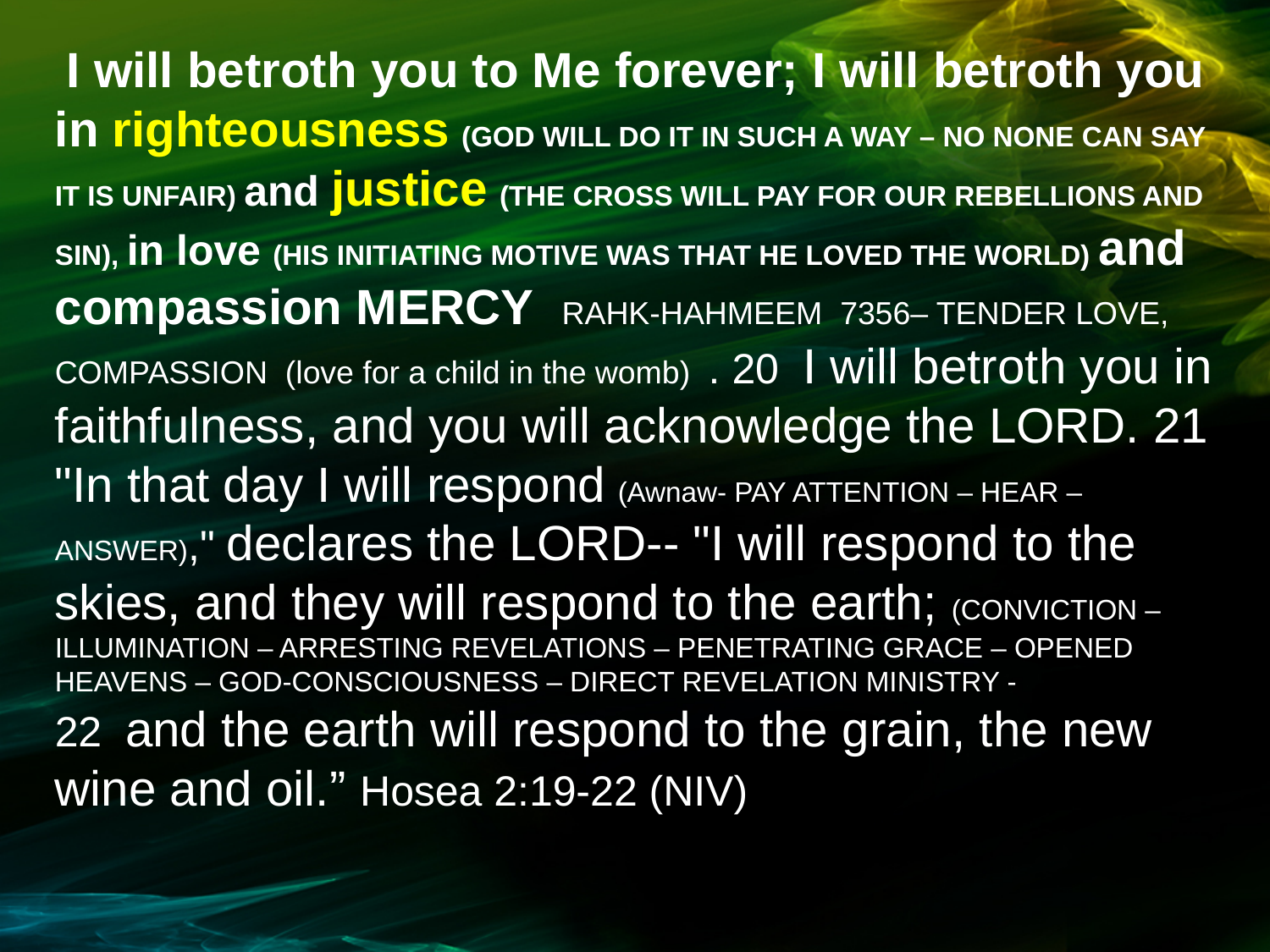

I will betroth you to Me forever; I will betroth you in righteousness (GOD WILL DO IT IN SUCH A WAY – NO NONE CAN SAY IT IS UNFAIR) and justice (THE CROSS WILL PAY FOR OUR REBELLIONS AND SIN), in love (HIS INITIATING MOTIVE WAS THAT HE LOVED THE WORLD) and compassion MERCY  RAHK-HAHMEEM  7356– TENDER LOVE, COMPASSION  (love for a child in the womb)  . 20  I will betroth you in faithfulness, and you will acknowledge the LORD. 21  "In that day I will respond (Awnaw- PAY ATTENTION – HEAR – ANSWER)," declares the LORD-- "I will respond to the skies, and they will respond to the earth; (CONVICTION – ILLUMINATION – ARRESTING REVELATIONS – PENETRATING GRACE – OPENED HEAVENS – GOD-CONSCIOUSNESS – DIRECT REVELATION MINISTRY -
22  and the earth will respond to the grain, the new wine and oil.” Hosea 2:19-22 (NIV)